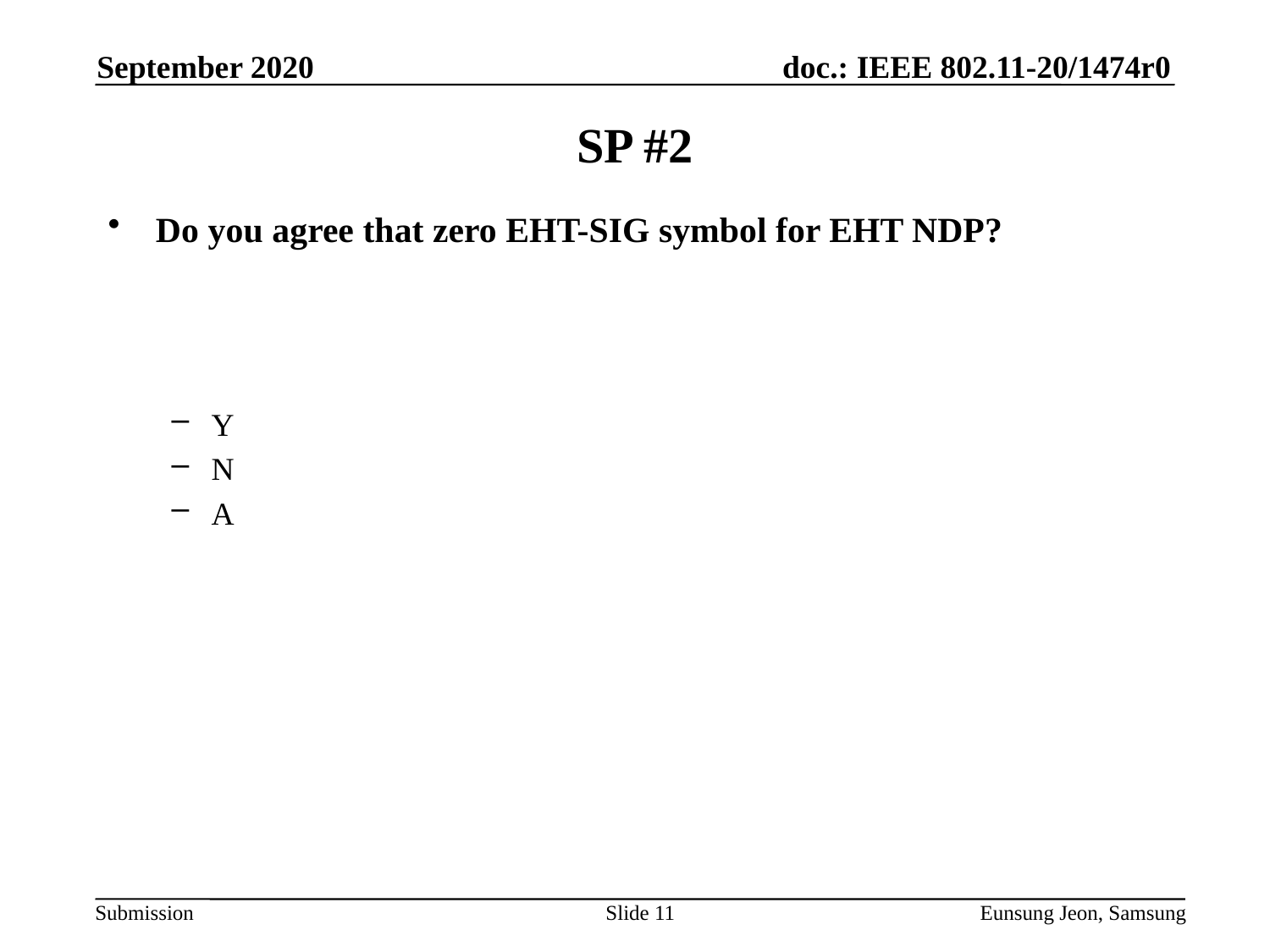

September 2020
# SP #2
Do you agree that zero EHT-SIG symbol for EHT NDP?

Y
N
A

Slide 11
Eunsung Jeon, Samsung